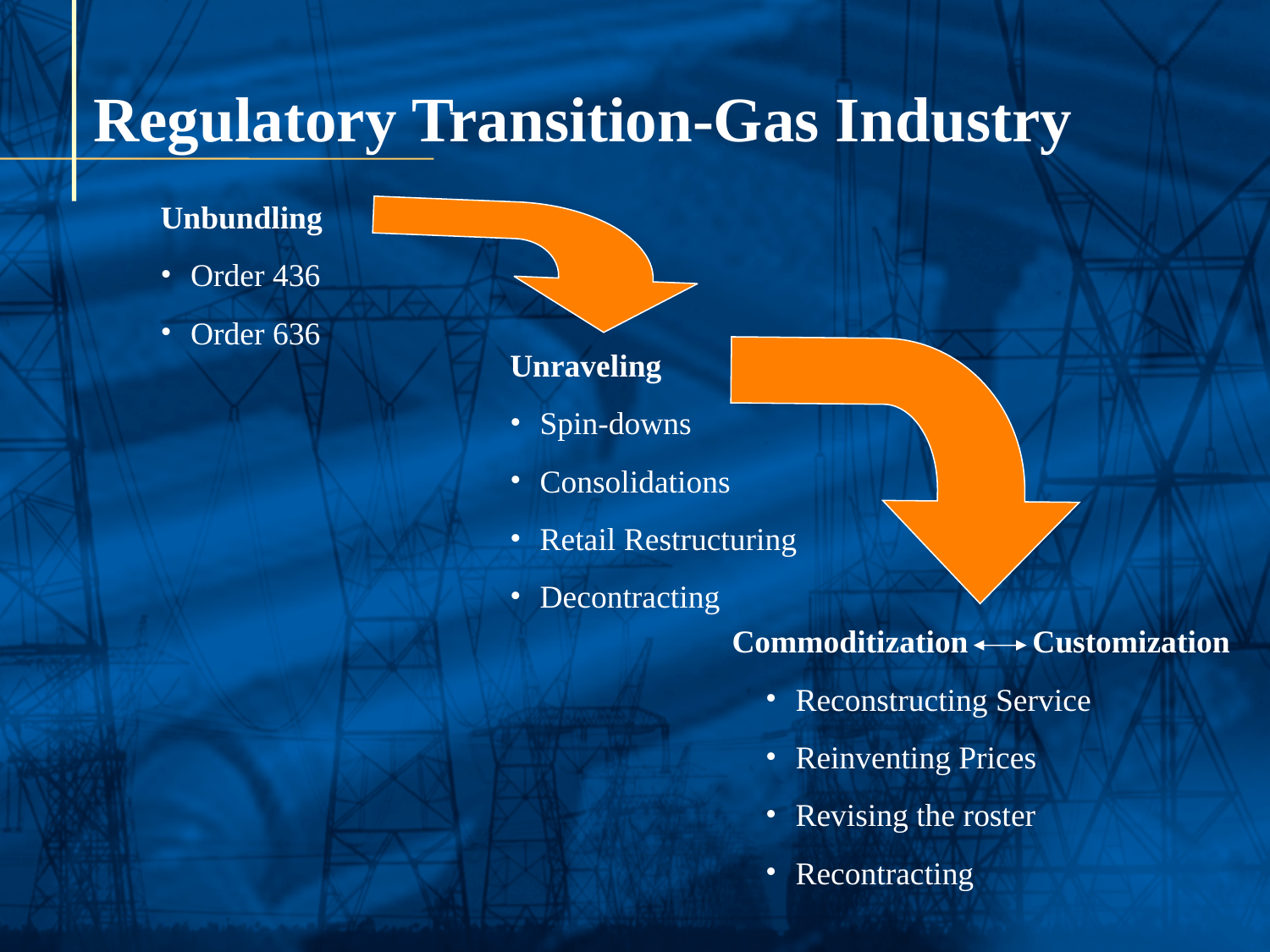

Regulatory Transition-Gas Industry

Unbundling
Order 436
Order 636

Unraveling
Spin-downs
Consolidations
Retail Restructuring
Decontracting

Commoditization        Customization
Reconstructing Service
Reinventing Prices
Revising the roster
Recontracting